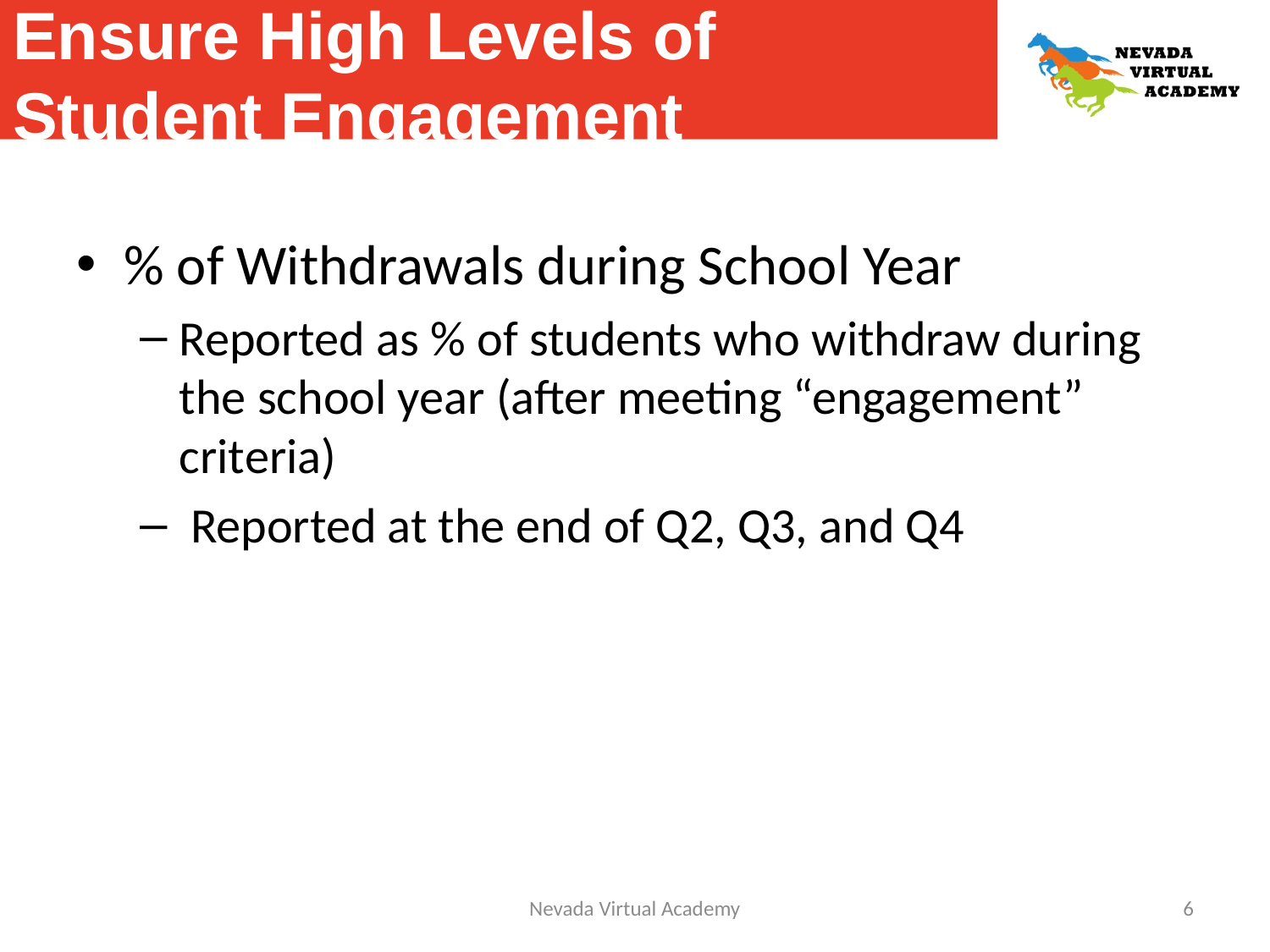

# Ensure High Levels of Student Engagement
% of Withdrawals during School Year
Reported as % of students who withdraw during the school year (after meeting “engagement” criteria)
 Reported at the end of Q2, Q3, and Q4
Nevada Virtual Academy
6